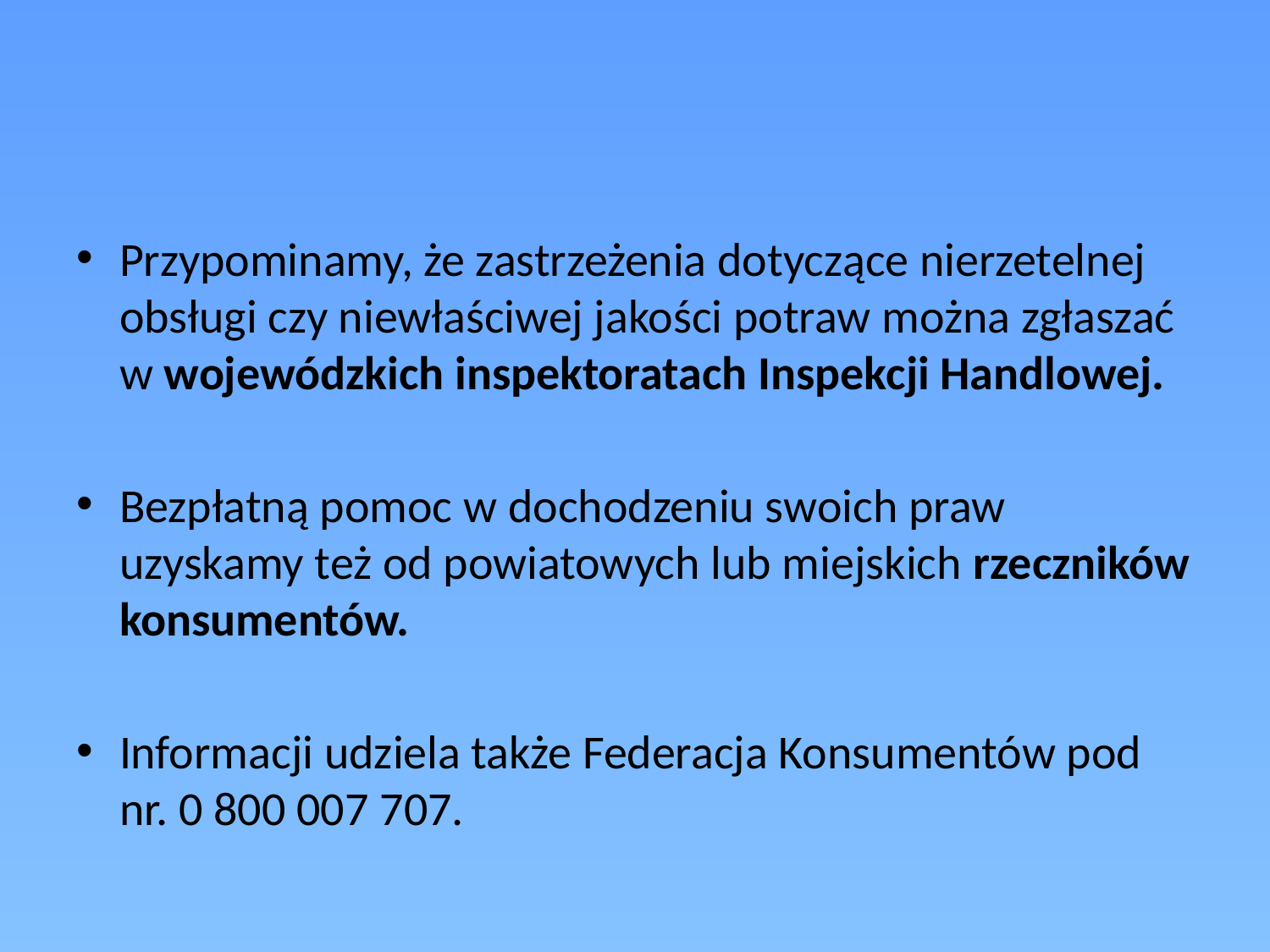

#
Przypominamy, że zastrzeżenia dotyczące nierzetelnej obsługi czy niewłaściwej jakości potraw można zgłaszać w wojewódzkich inspektoratach Inspekcji Handlowej.

Bezpłatną pomoc w dochodzeniu swoich praw uzyskamy też od powiatowych lub miejskich rzeczników konsumentów.

Informacji udziela także Federacja Konsumentów pod nr. 0 800 007 707.